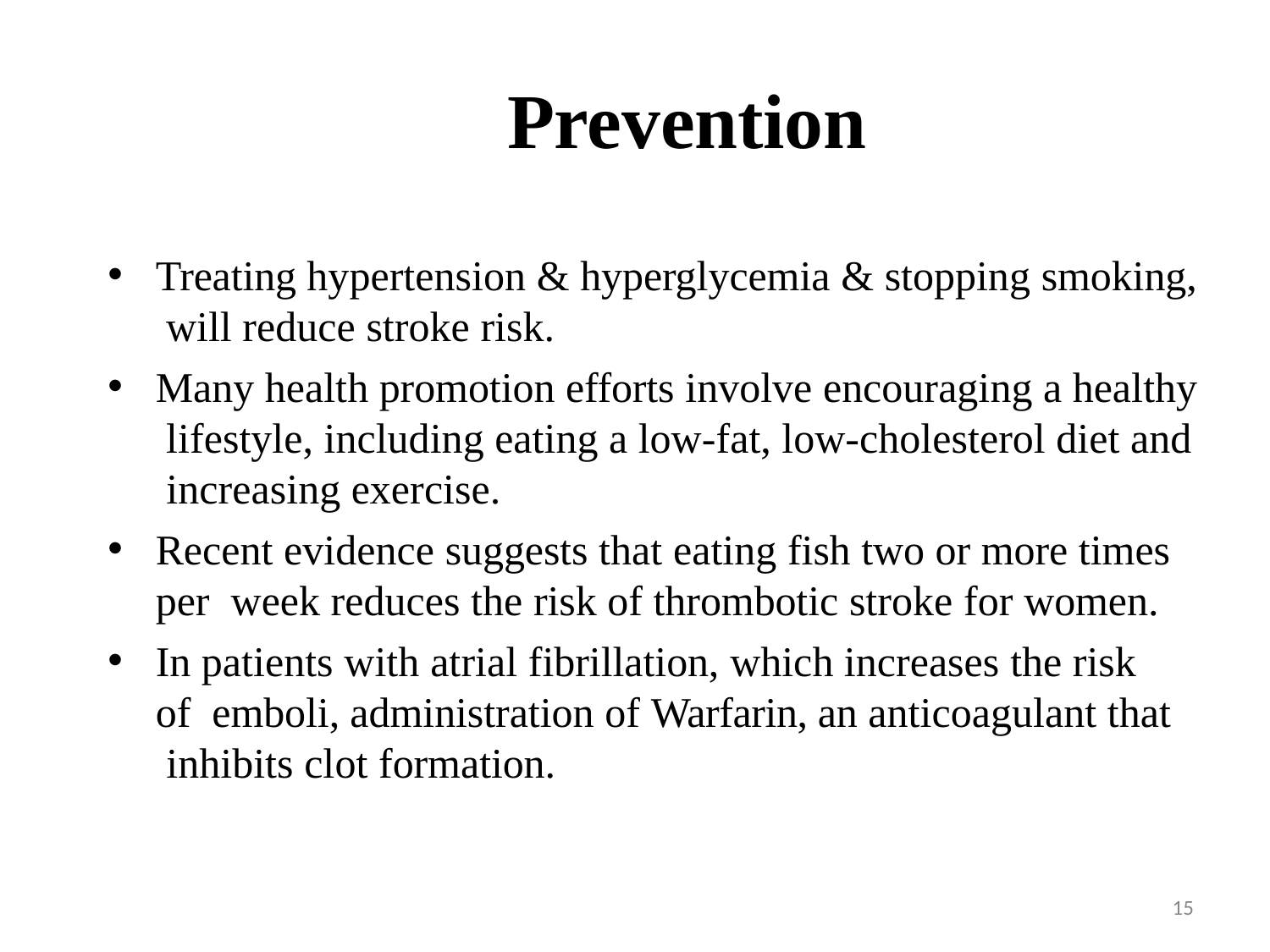

# Prevention
Treating hypertension & hyperglycemia & stopping smoking,  will reduce stroke risk.
Many health promotion efforts involve encouraging a healthy  lifestyle, including eating a low-fat, low-cholesterol diet and  increasing exercise.
Recent evidence suggests that eating fish two or more times per  week reduces the risk of thrombotic stroke for women.
In patients with atrial fibrillation, which increases the risk of  emboli, administration of Warfarin, an anticoagulant that  inhibits clot formation.
15